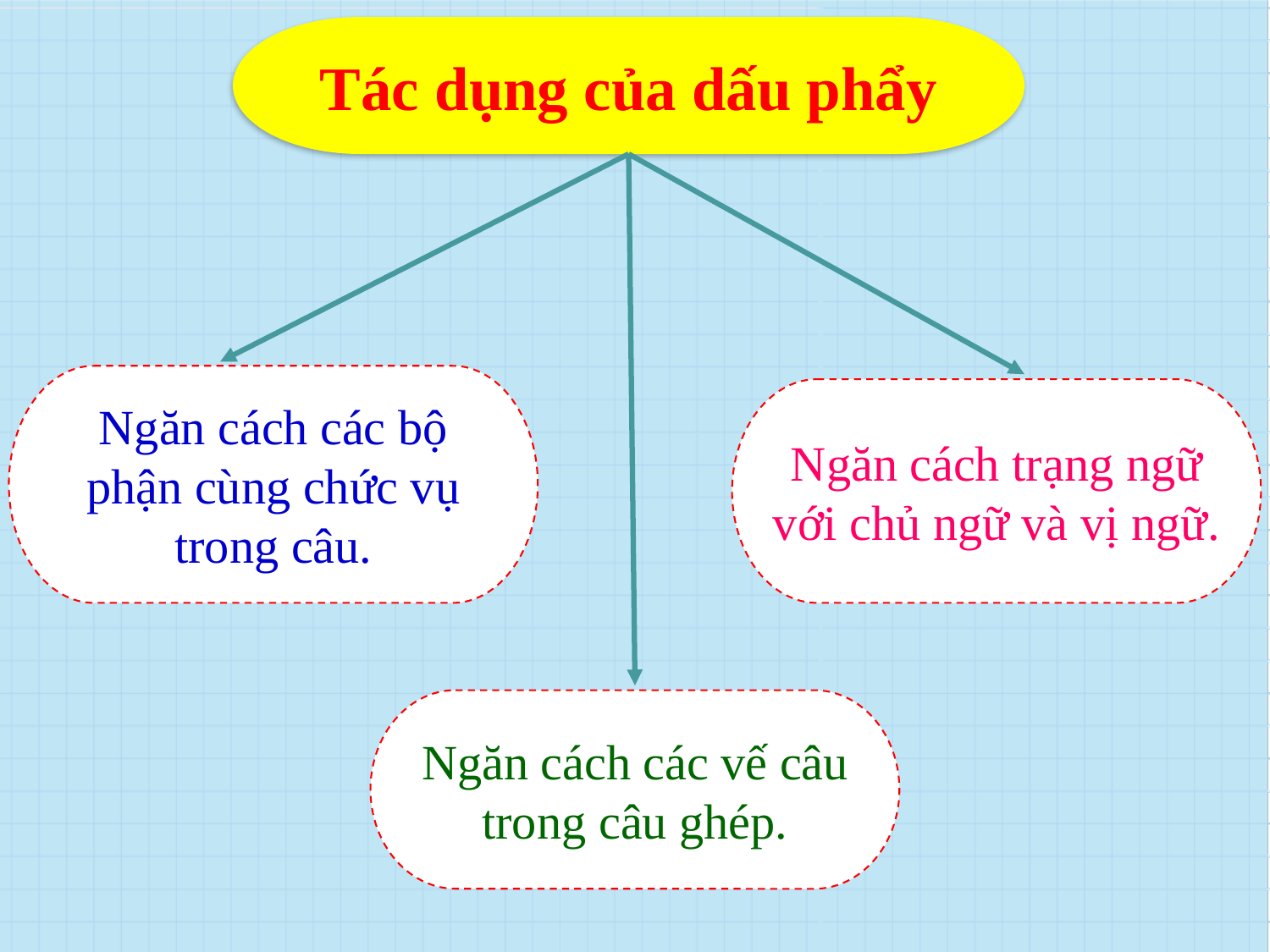

Tác dụng của dấu phẩy
Ngăn cách các bộ phận cùng chức vụ trong câu.
Ngăn cách trạng ngữ với chủ ngữ và vị ngữ.

Ngăn cách các vế câu trong câu ghép.